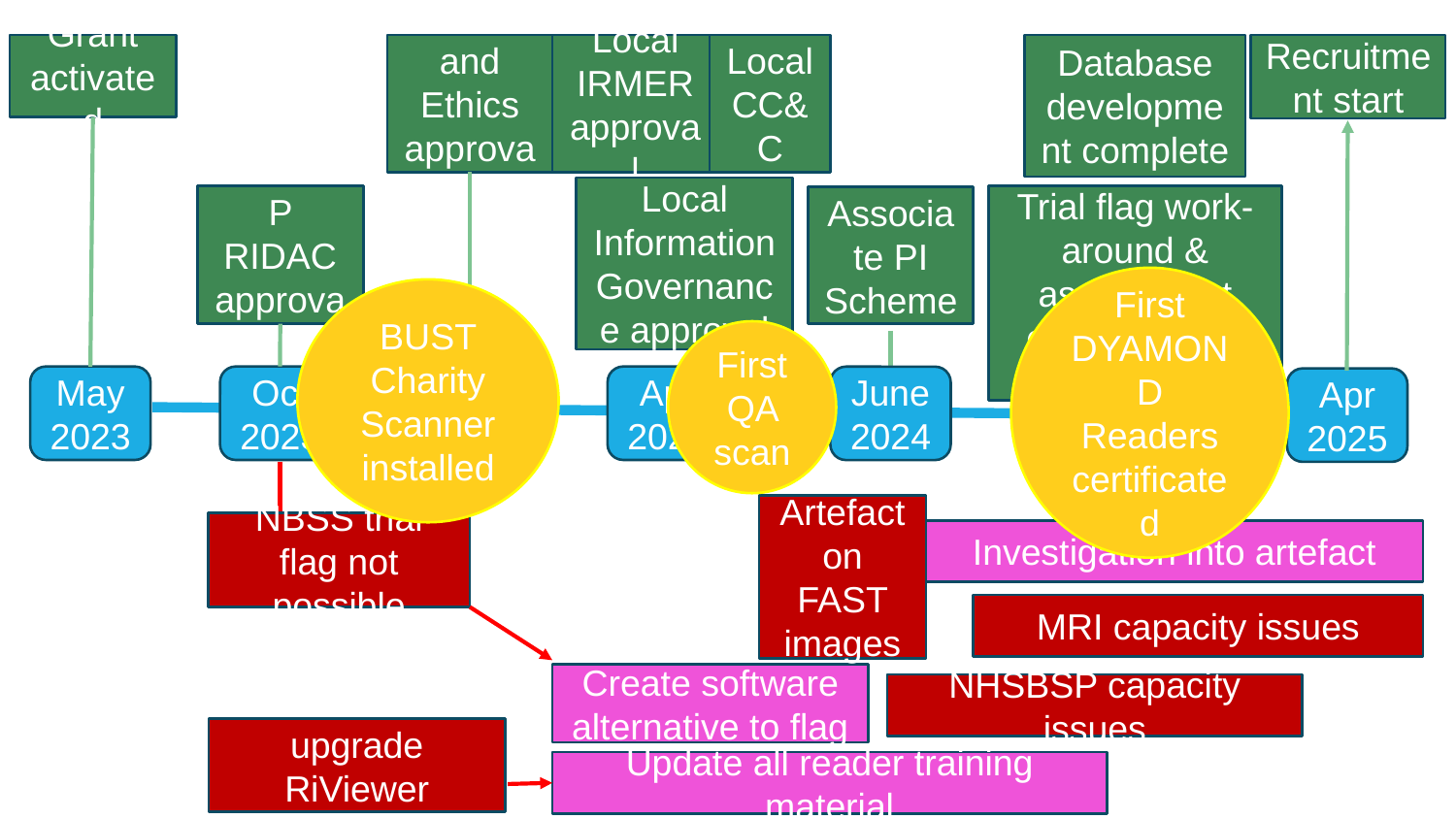

HRA and Ethics approval
Local IRMER approval
Local CC&C
Database development complete
Recruitment start
Grant activated
Local Information Governance approval
NHSBSP RIDAC approval
Trial flag work-around & assessment clinic booking method agreed
Associate PI Scheme
First DYAMOND Readers certificated
BUST Charity Scanner installed
First QA scan
May 2023
Oct 2023
Apr 2024
June 2024
Apr 2025
Jan 2024
Artefact on FAST images
NBSS trial flag not possible
Investigation into artefact
MRI capacity issues
Create software alternative to flag
NHSBSP capacity issues
Need to upgrade RiViewer software
Update all reader training material